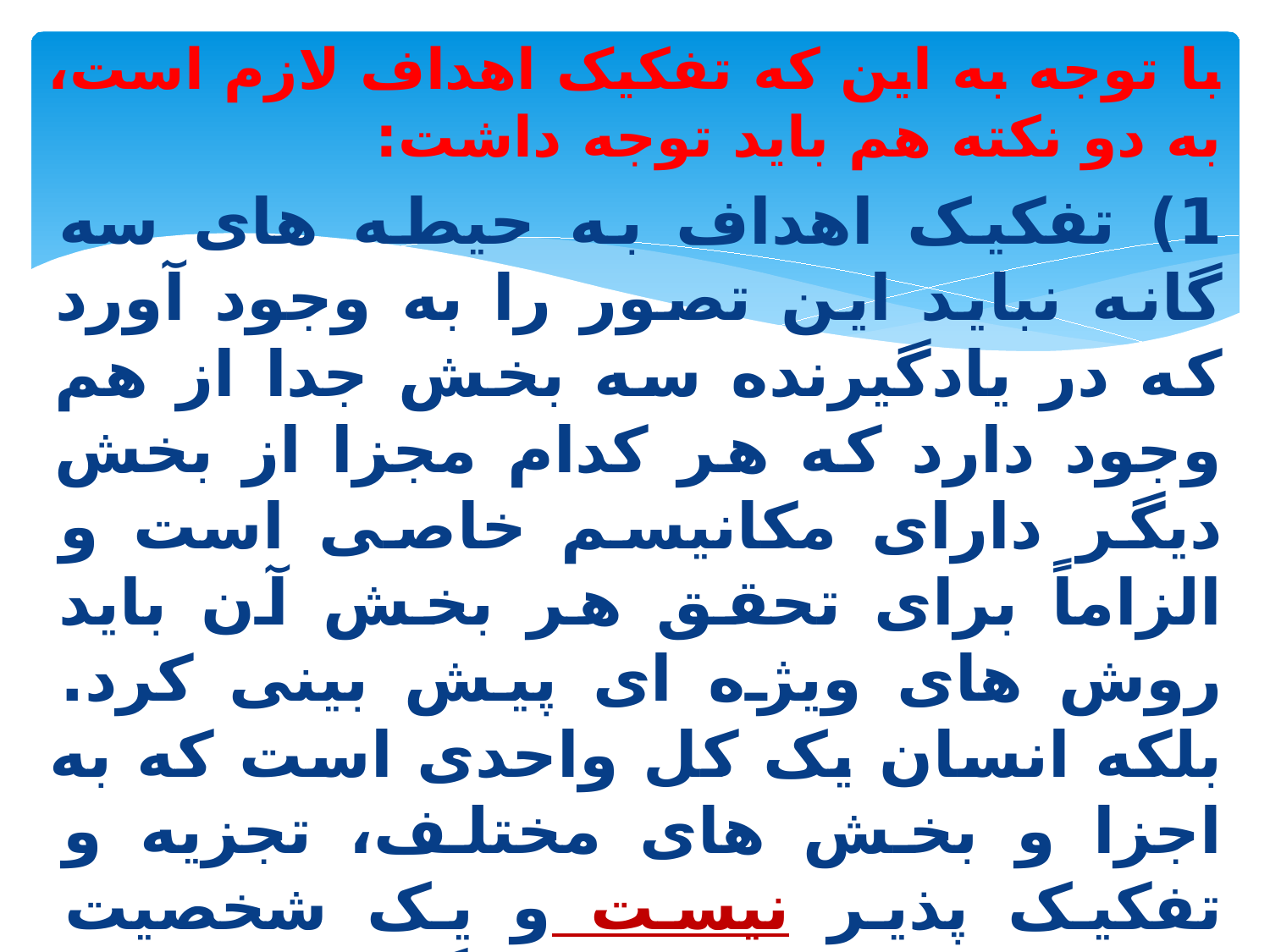

با توجه به این که تفکیک اهداف لازم است، به دو نکته هم باید توجه داشت:
1) تفکیک اهداف به حیطه های سه گانه نباید این تصور را به وجود آورد که در یادگیرنده سه بخش جدا از هم وجود دارد که هر کدام مجزا از بخش دیگر دارای مکانیسم خاصی است و الزاماً برای تحقق هر بخش آن باید روش های ویژه ای پیش بینی کرد. بلکه انسان یک کل واحدی است که به اجزا و بخش های مختلف، تجزیه و تفکیک پذیر نیست و یک شخصیت دارد. به همین دلیل یادگیری نیز یک امر واحدی است و تفکیک آن به سه حیطه فقط جنبه ی اعتباری دارد و برای سهولت برنامه ریزی است.